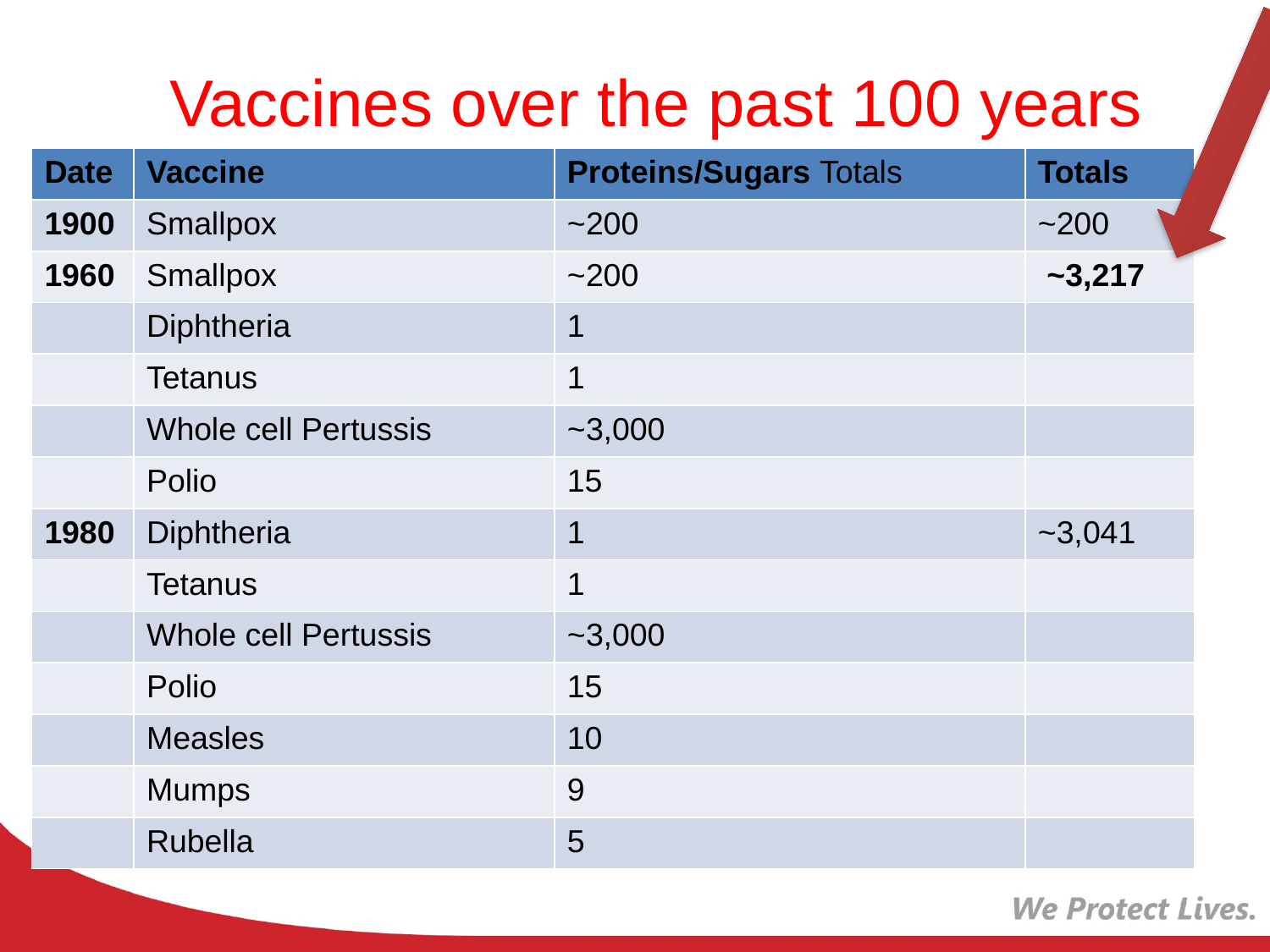

# Vaccines over the past 100 years

| Date | Vaccine | Proteins/Sugars Totals | Totals |
| --- | --- | --- | --- |
| 1900 | Smallpox | ~200 | ~200 |
| 1960 | Smallpox | ~200 | ~3,217 |
|  | Diphtheria | 1 |  |
|  | Tetanus | 1 |  |
|  | Whole cell Pertussis | ~3,000 |  |
|  | Polio | 15 |  |
| 1980 | Diphtheria | 1 | ~3,041 |
|  | Tetanus | 1 |  |
|  | Whole cell Pertussis | ~3,000 |  |
|  | Polio | 15 |  |
|  | Measles | 10 |  |
|  | Mumps | 9 |  |
|  | Rubella | 5 |  |